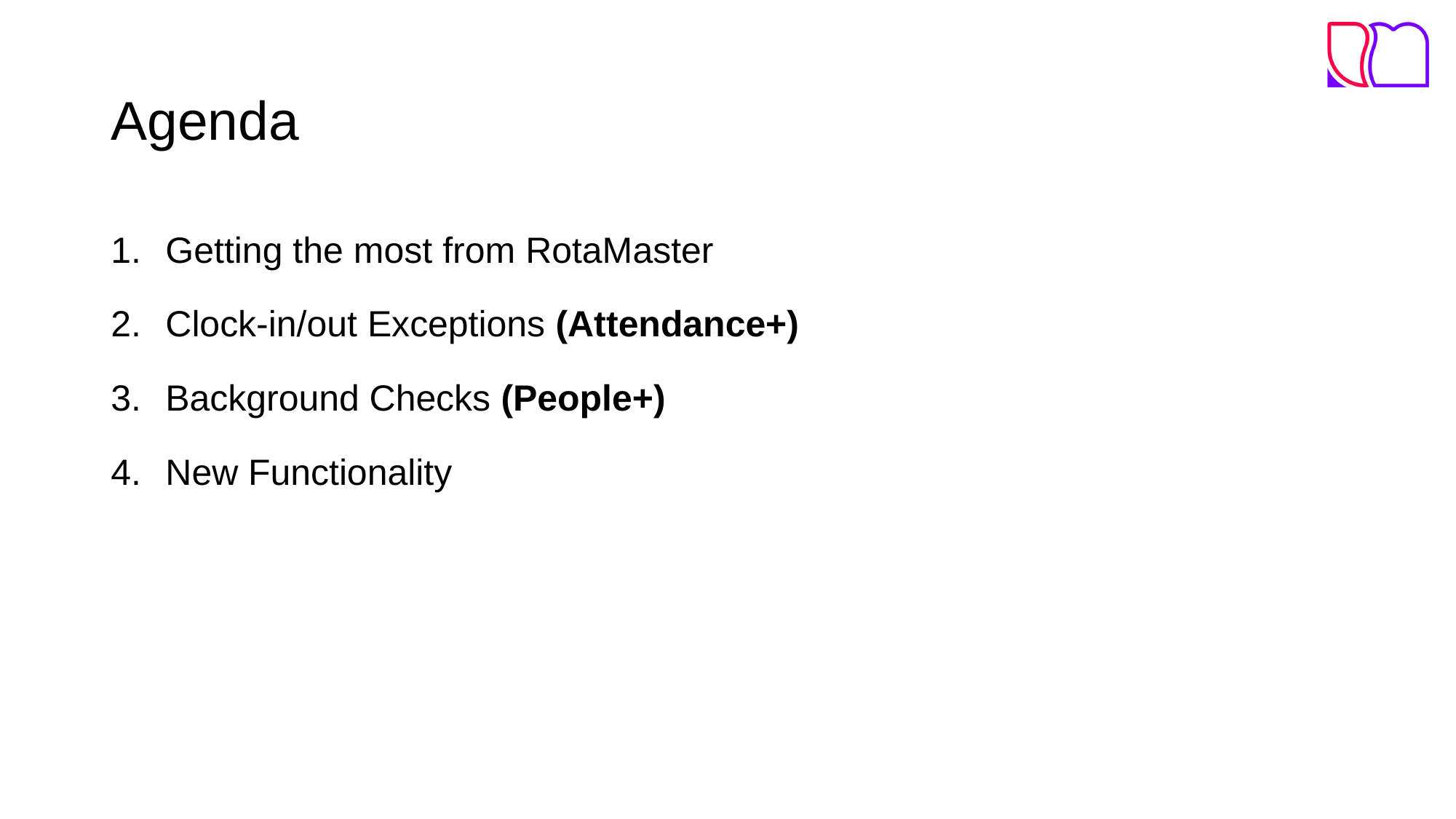

# Agenda
Getting the most from RotaMaster
Clock-in/out Exceptions (Attendance+)
Background Checks (People+)
New Functionality